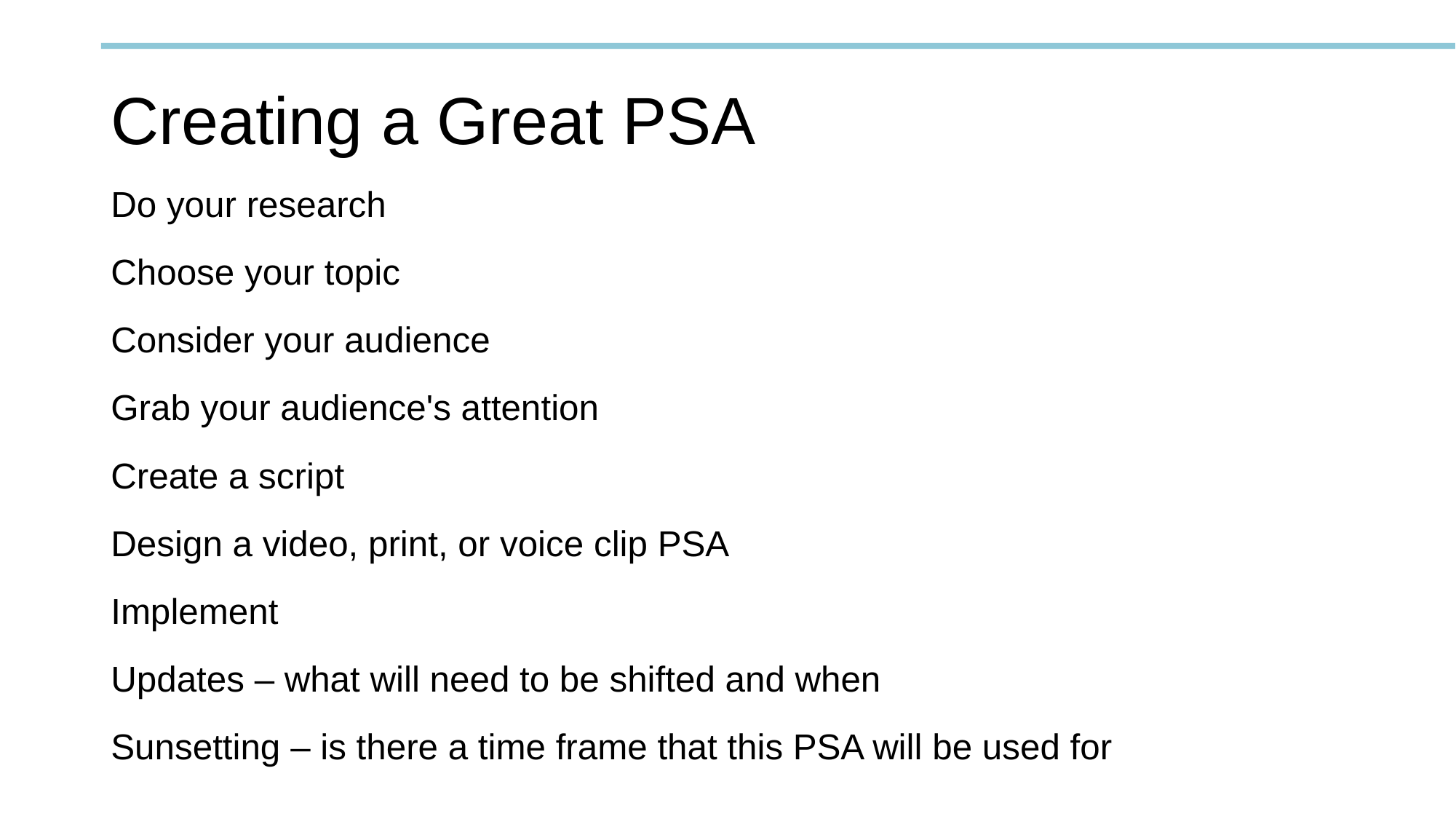

# Creating a Great PSA
Do your research
Choose your topic
Consider your audience
Grab your audience's attention
Create a script
Design a video, print, or voice clip PSA
Implement
Updates – what will need to be shifted and when
Sunsetting – is there a time frame that this PSA will be used for